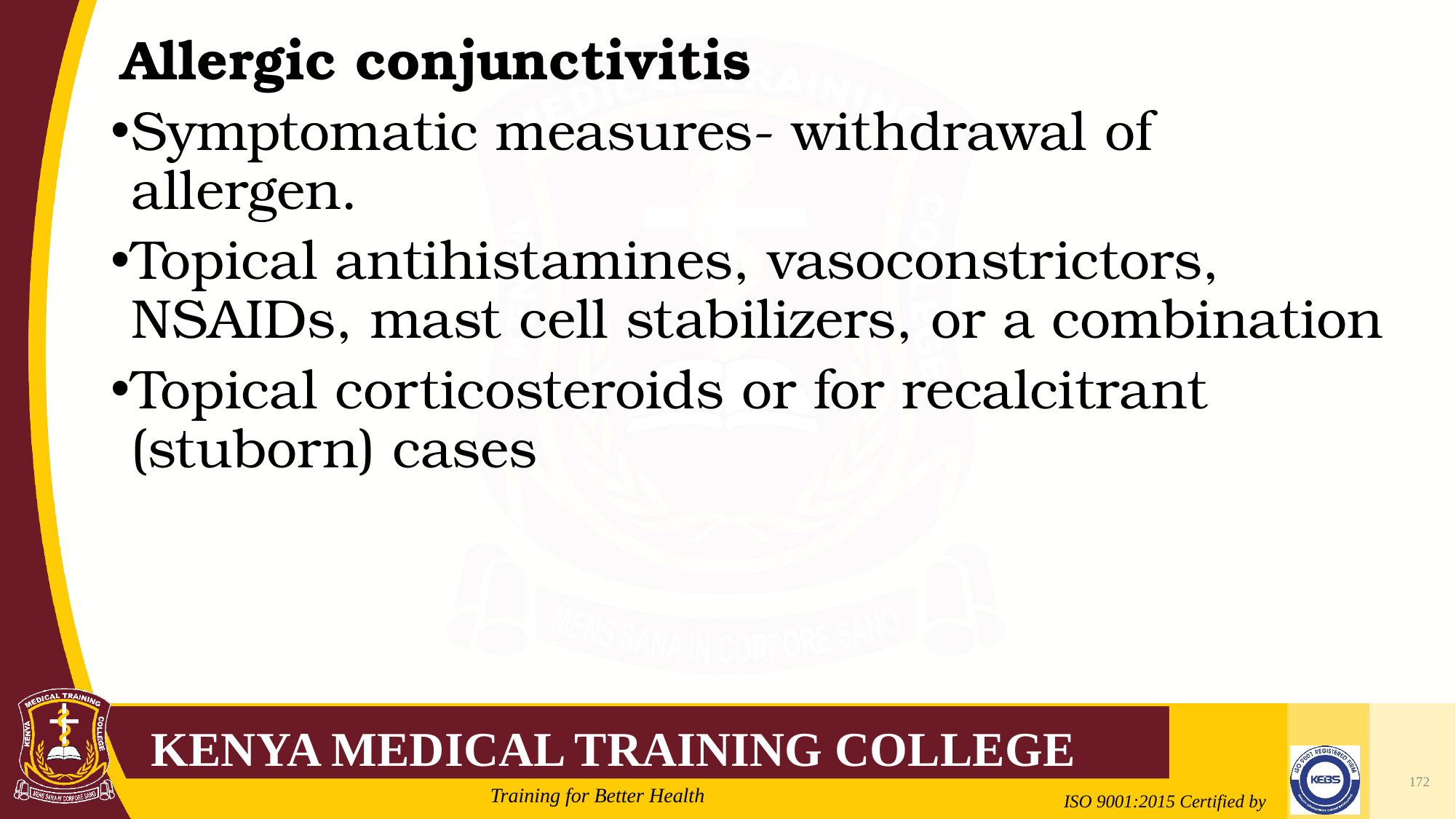

#
Allergic conjunctivitis
Symptomatic measures- withdrawal of allergen.
Topical antihistamines, vasoconstrictors, NSAIDs, mast cell stabilizers, or a combination
Topical corticosteroids or for recalcitrant (stuborn) cases

172
Mrs. Cate Mungania Kimathi-Bsc. N
2/21/2022